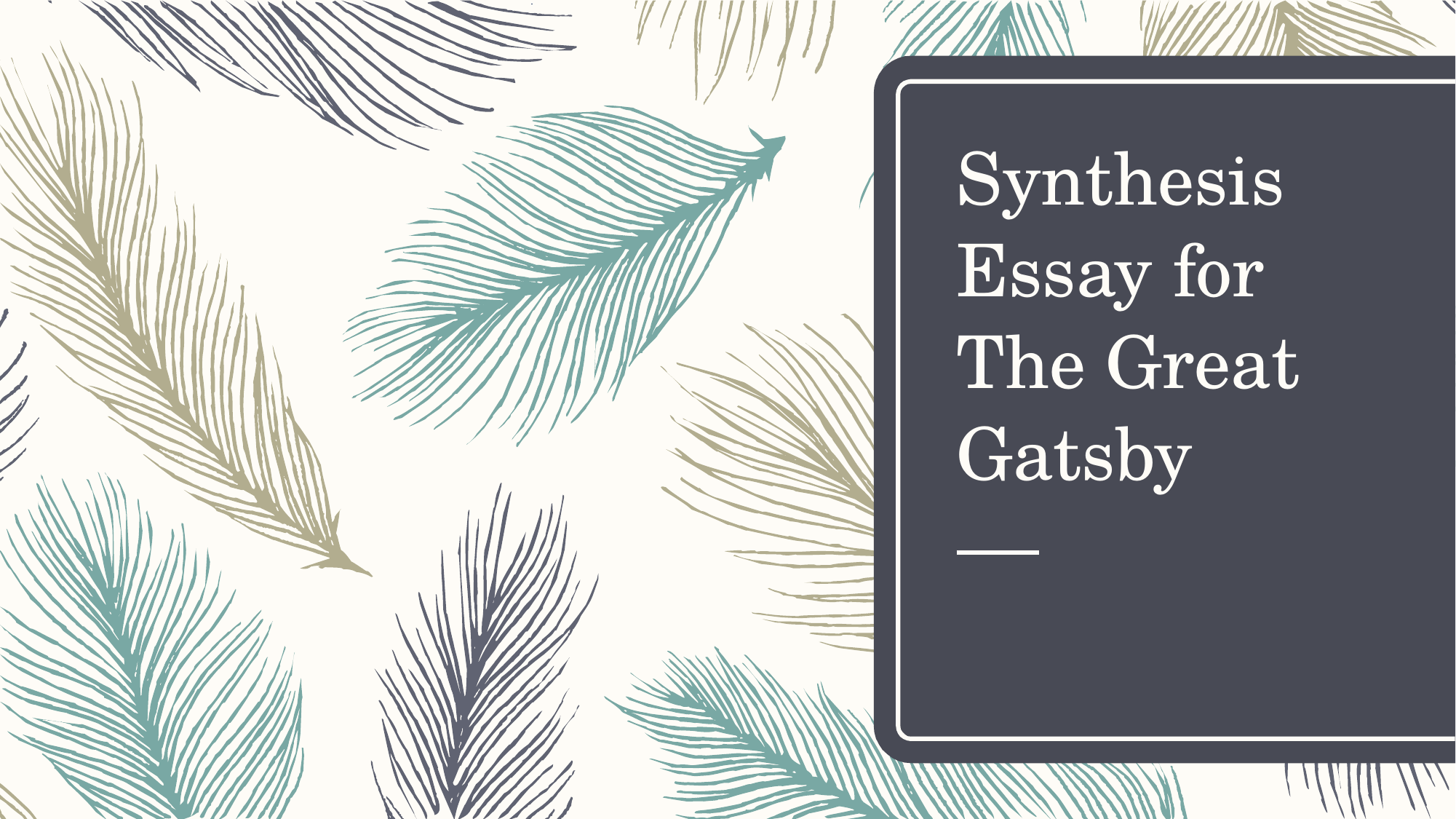

# Synthesis Essay for The Great Gatsby